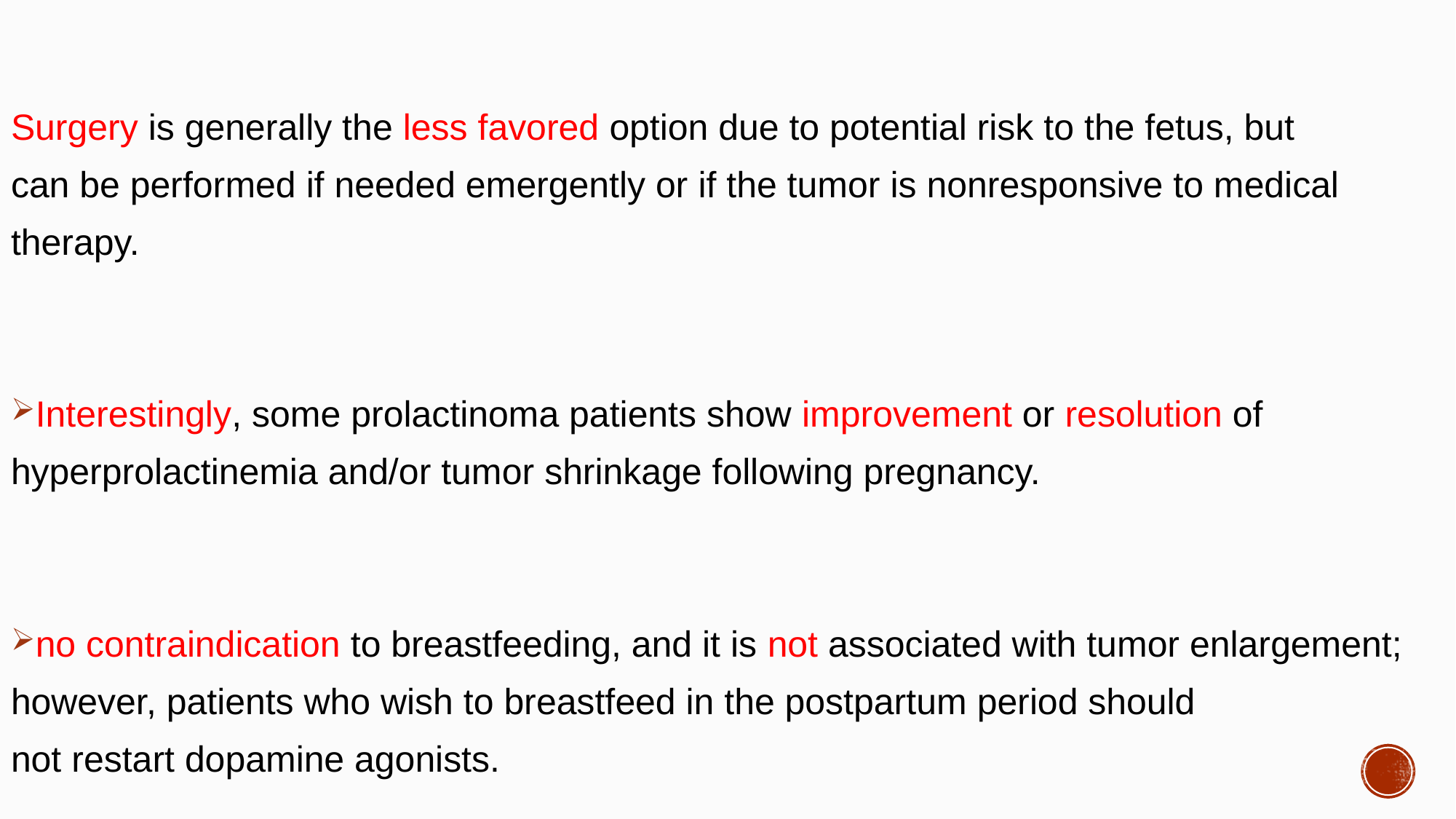

#
Surgery is generally the less favored option due to potential risk to the fetus, but
can be performed if needed emergently or if the tumor is nonresponsive to medical
therapy.

Interestingly, some prolactinoma patients show improvement or resolution of
hyperprolactinemia and/or tumor shrinkage following pregnancy.

no contraindication to breastfeeding, and it is not associated with tumor enlargement;
however, patients who wish to breastfeed in the postpartum period should
not restart dopamine agonists.